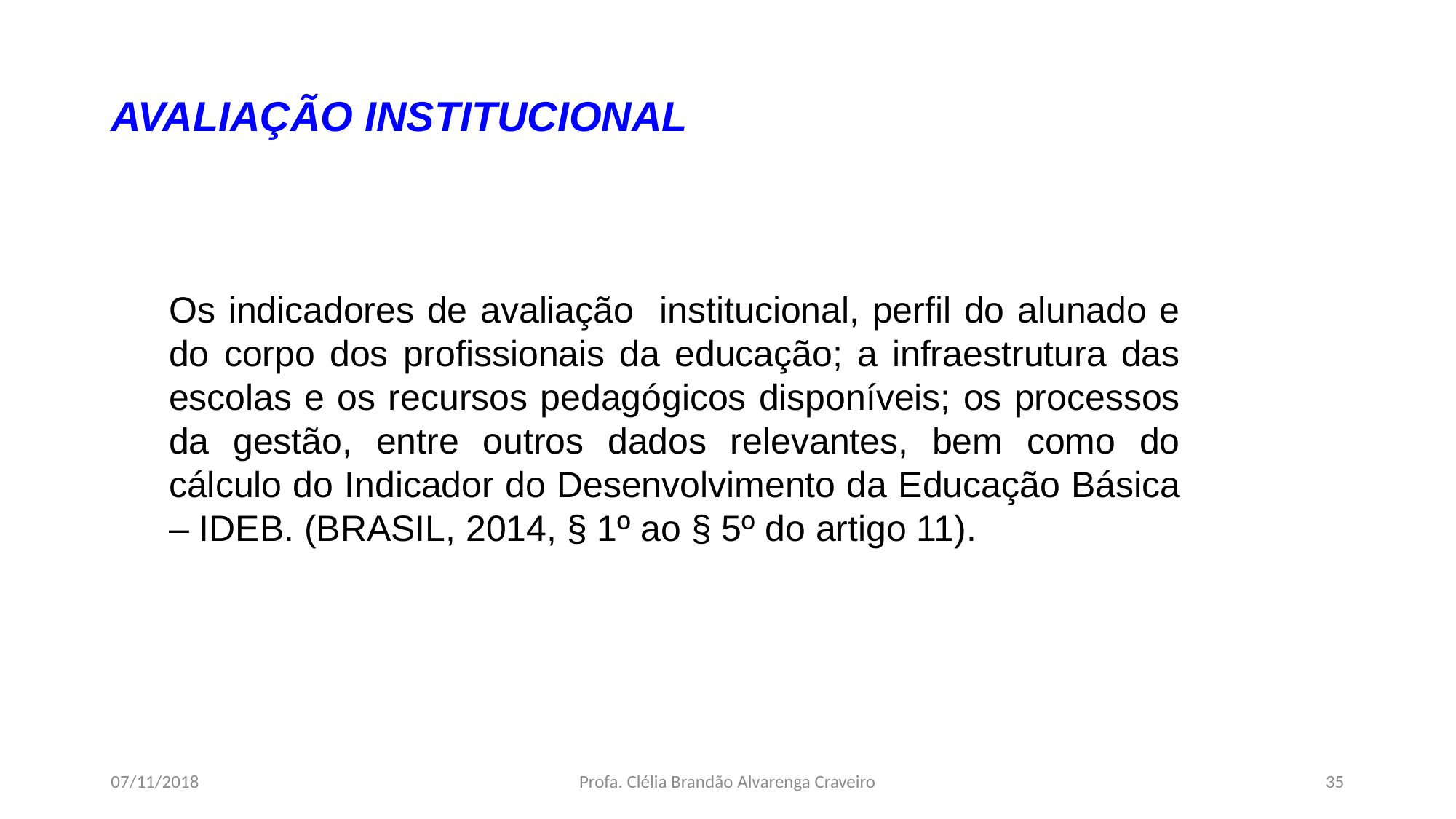

# AVALIAÇÃO INSTITUCIONAL
Os indicadores de avaliação  institucional, perfil do alunado e do corpo dos profissionais da educação; a infraestrutura das escolas e os recursos pedagógicos disponíveis; os processos da gestão, entre outros dados relevantes, bem como do cálculo do Indicador do Desenvolvimento da Educação Básica – IDEB. (BRASIL, 2014, § 1º ao § 5º do artigo 11).
07/11/2018
Profa. Clélia Brandão Alvarenga Craveiro
35